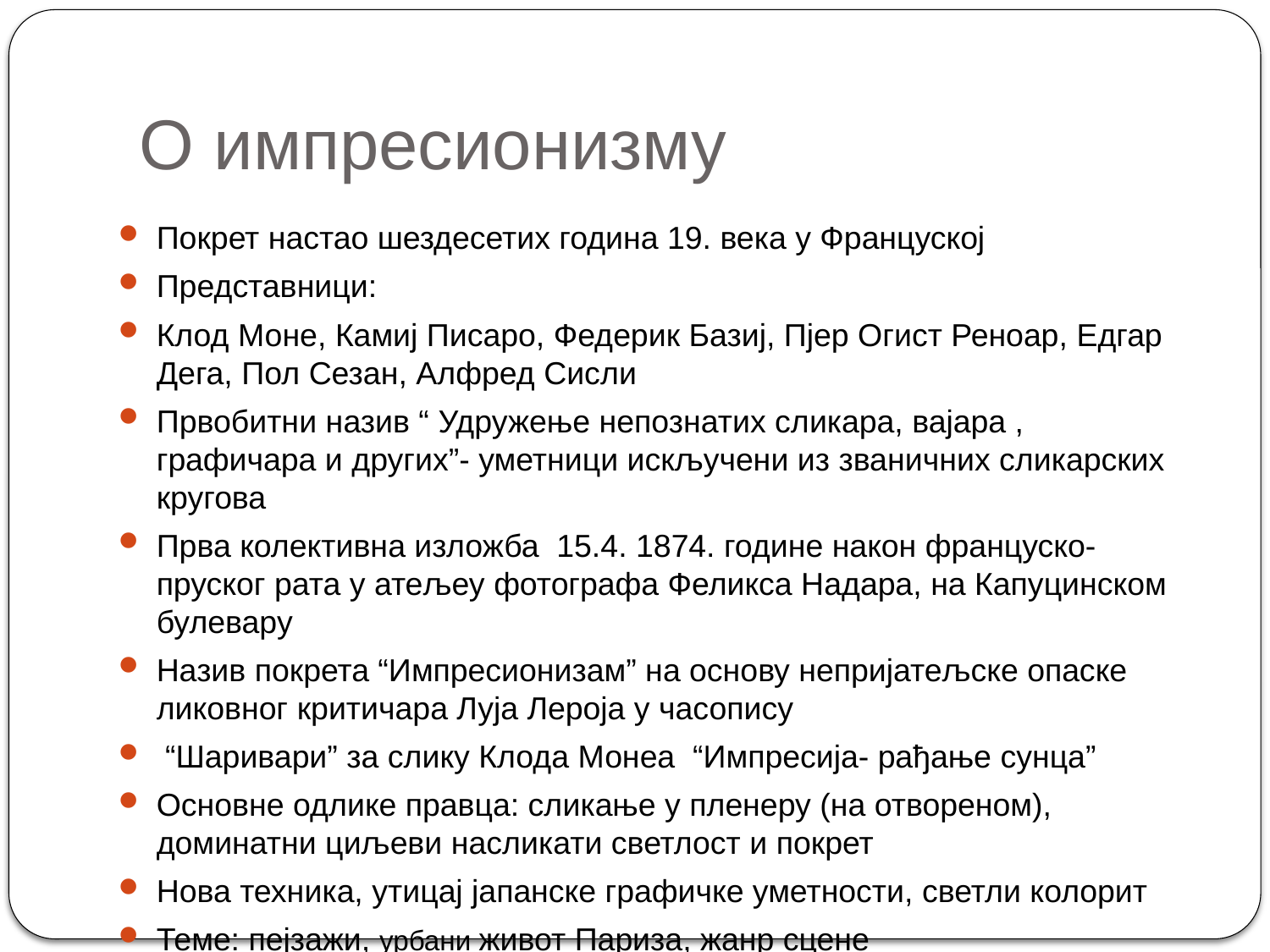

# О импресионизму
Покрет настао шездесетих година 19. века у Француској
Представници:
Клод Моне, Камиј Писаро, Федерик Базиј, Пјер Огист Реноар, Едгар Дега, Пол Сезан, Алфред Сисли
Првобитни назив “ Удружење непознатих сликара, вајара , графичара и других”- уметници искључени из званичних сликарских кругова
Прва колективна изложба  15.4. 1874. године након француско-пруског рата у атељеу фотографа Феликса Надара, на Капуцинском булевару
Назив покрета “Импресионизам” на основу непријатељске опаске ликовног критичара Луја Лероја у часопису
 “Шаривари” за слику Клода Монеа  “Импресија- рађање сунца”
Основне одлике правца: сликање у пленеру (на отвореном), доминатни циљеви насликати светлост и покрет
Нова техника, утицај јапанске графичке уметности, светли колорит
Теме: пејзажи, урбани живот Париза, жанр сцене